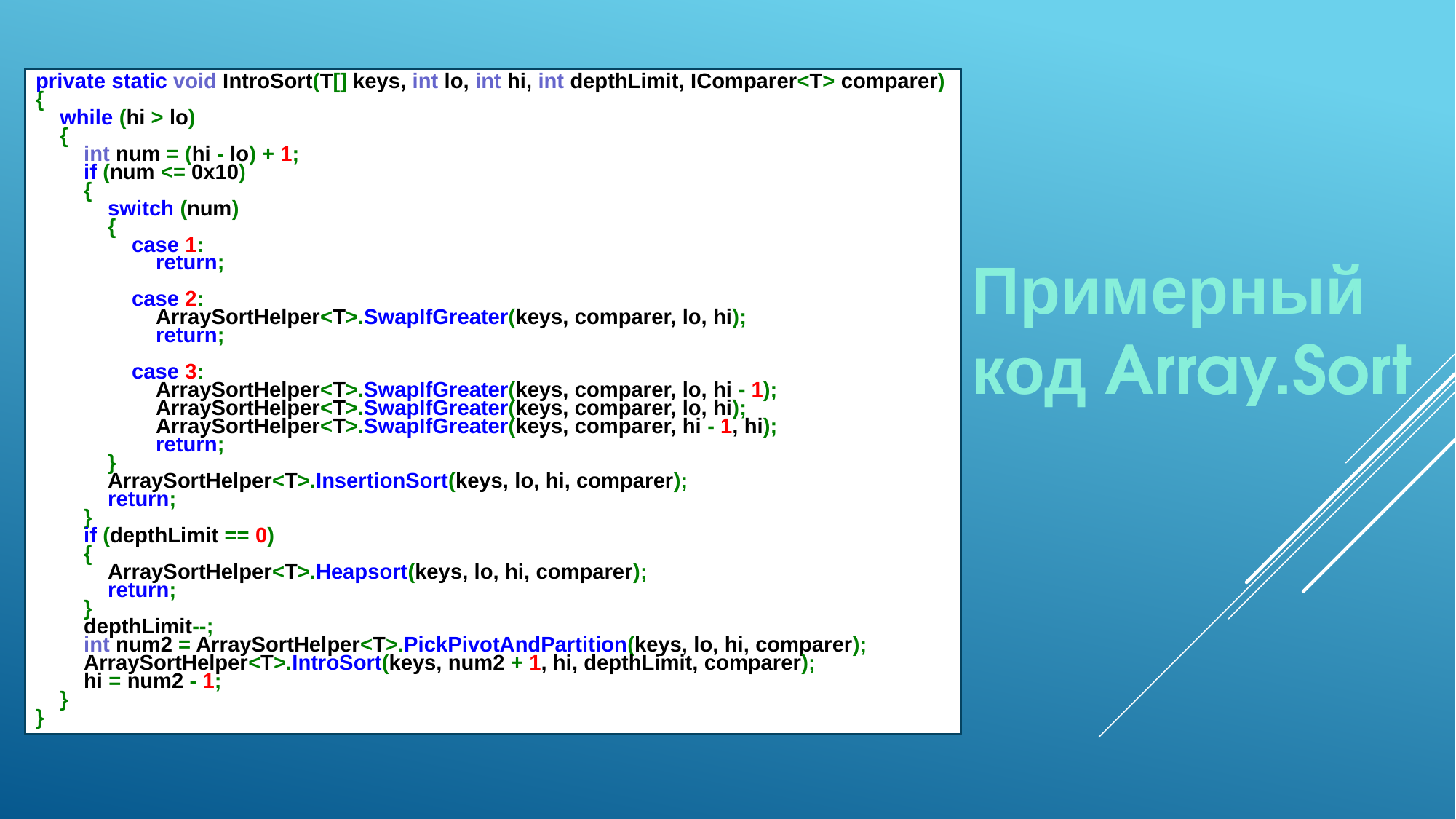

private static void IntroSort(T[] keys, int lo, int hi, int depthLimit, IComparer<T> comparer)
{
    while (hi > lo)
    {
        int num = (hi - lo) + 1;
        if (num <= 0x10)
        {
            switch (num)
            {
                case 1:
                    return;

                case 2:
                    ArraySortHelper<T>.SwapIfGreater(keys, comparer, lo, hi);
                    return;

                case 3:
                    ArraySortHelper<T>.SwapIfGreater(keys, comparer, lo, hi - 1);
                    ArraySortHelper<T>.SwapIfGreater(keys, comparer, lo, hi);
                    ArraySortHelper<T>.SwapIfGreater(keys, comparer, hi - 1, hi);
                    return;
            }
            ArraySortHelper<T>.InsertionSort(keys, lo, hi, comparer);
            return;
        }
        if (depthLimit == 0)
        {
            ArraySortHelper<T>.Heapsort(keys, lo, hi, comparer);
            return;
        }
        depthLimit--;
        int num2 = ArraySortHelper<T>.PickPivotAndPartition(keys, lo, hi, comparer);
        ArraySortHelper<T>.IntroSort(keys, num2 + 1, hi, depthLimit, comparer);
        hi = num2 - 1;
    }
}
Примерный код Array.Sort